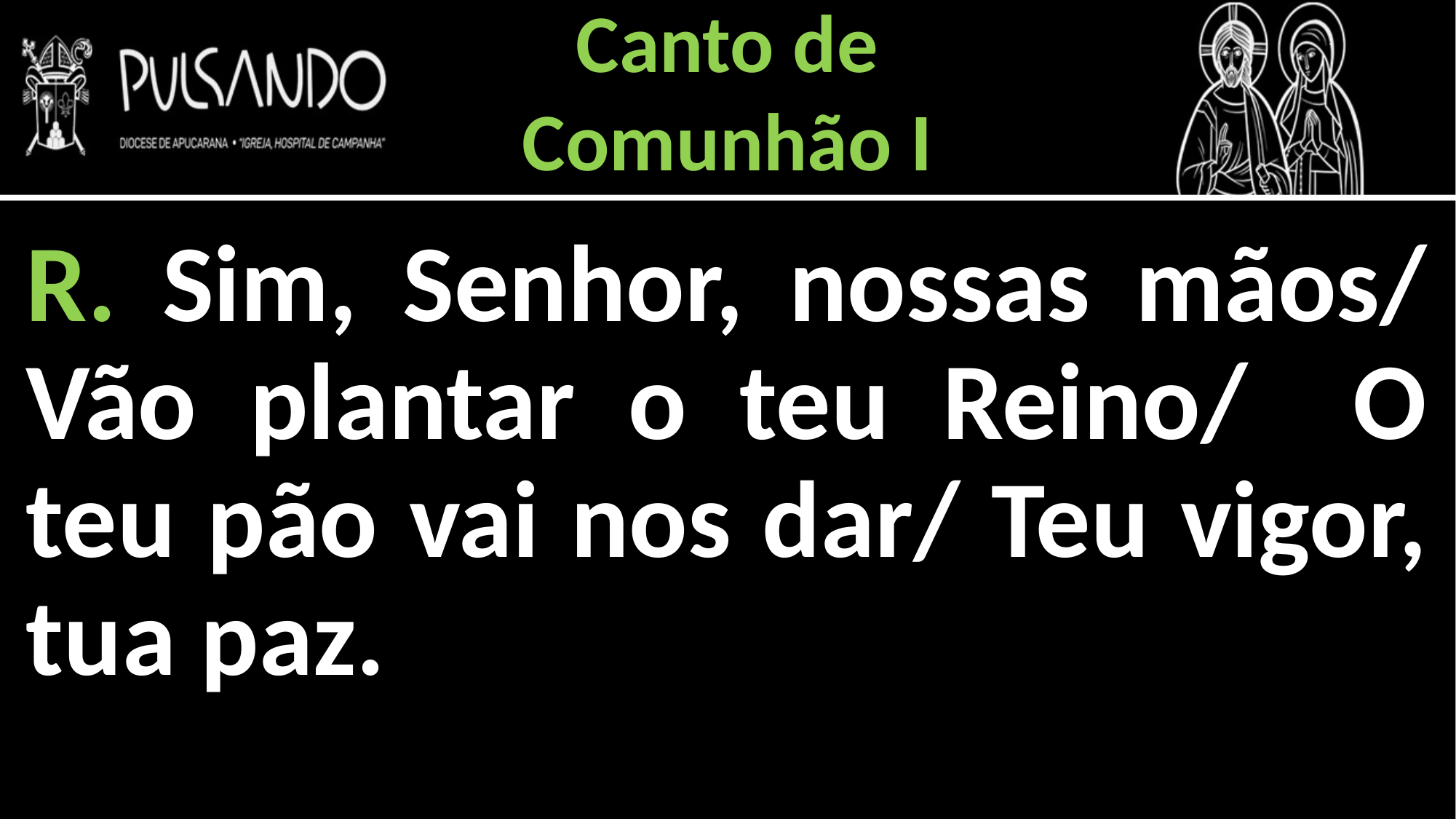

Canto de
Comunhão I
R. Sim, Senhor, nossas mãos/ Vão plantar o teu Reino/  O teu pão vai nos dar/ Teu vigor, tua paz.